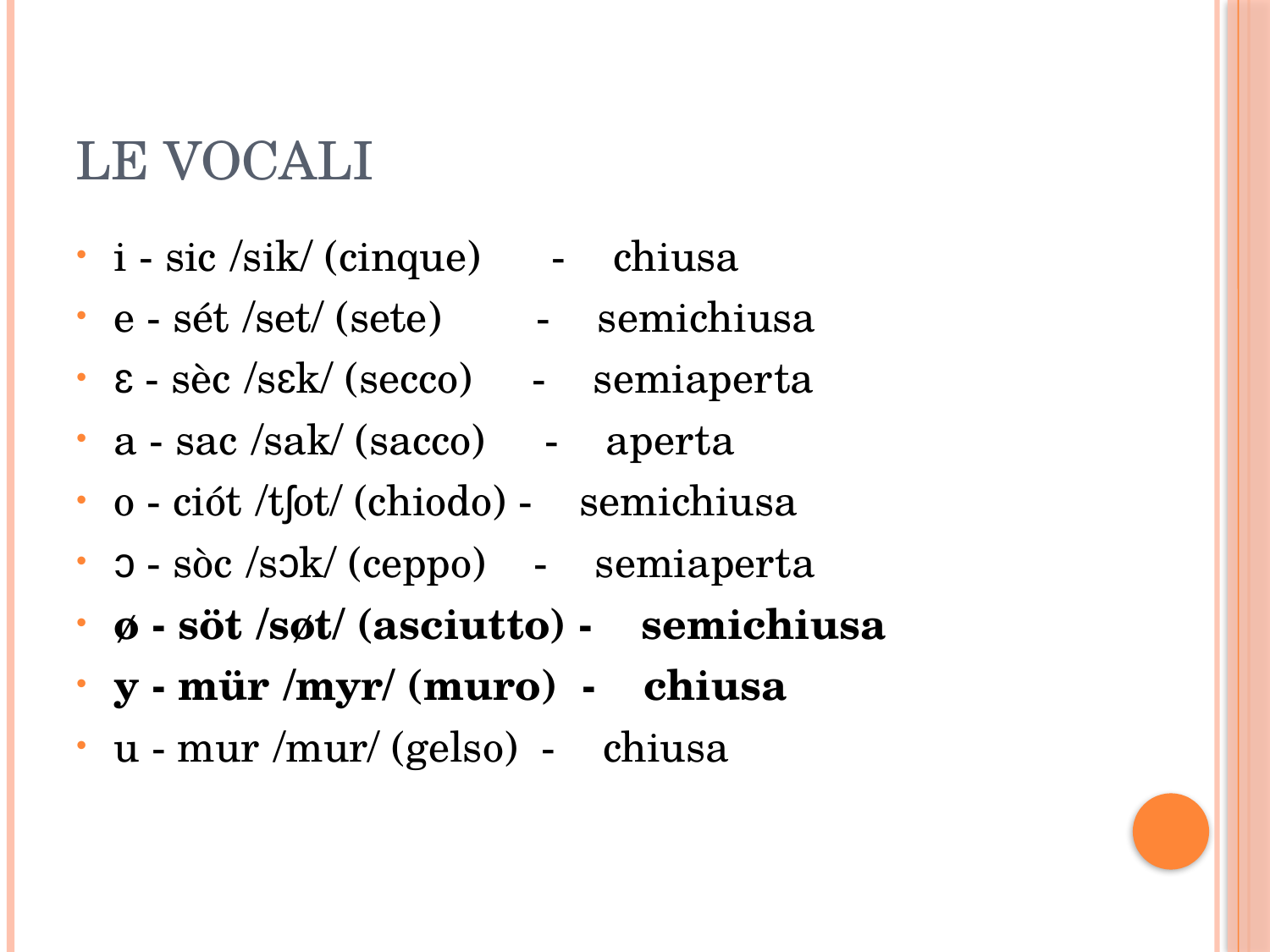

# Le vocali
i - sic /sik/ (cinque)      -    chiusa
e - sét /set/ (sete)        -    semichiusa
ɛ - sèc /sɛk/ (secco)     -    semiaperta
a - sac /sak/ (sacco)     -    aperta
o - ciót /tʃot/ (chiodo) -    semichiusa
ɔ - sòc /sɔk/ (ceppo)    -    semiaperta
ø - söt /søt/ (asciutto) -    semichiusa
y - mür /myr/ (muro)  -    chiusa
u - mur /mur/ (gelso)  -    chiusa